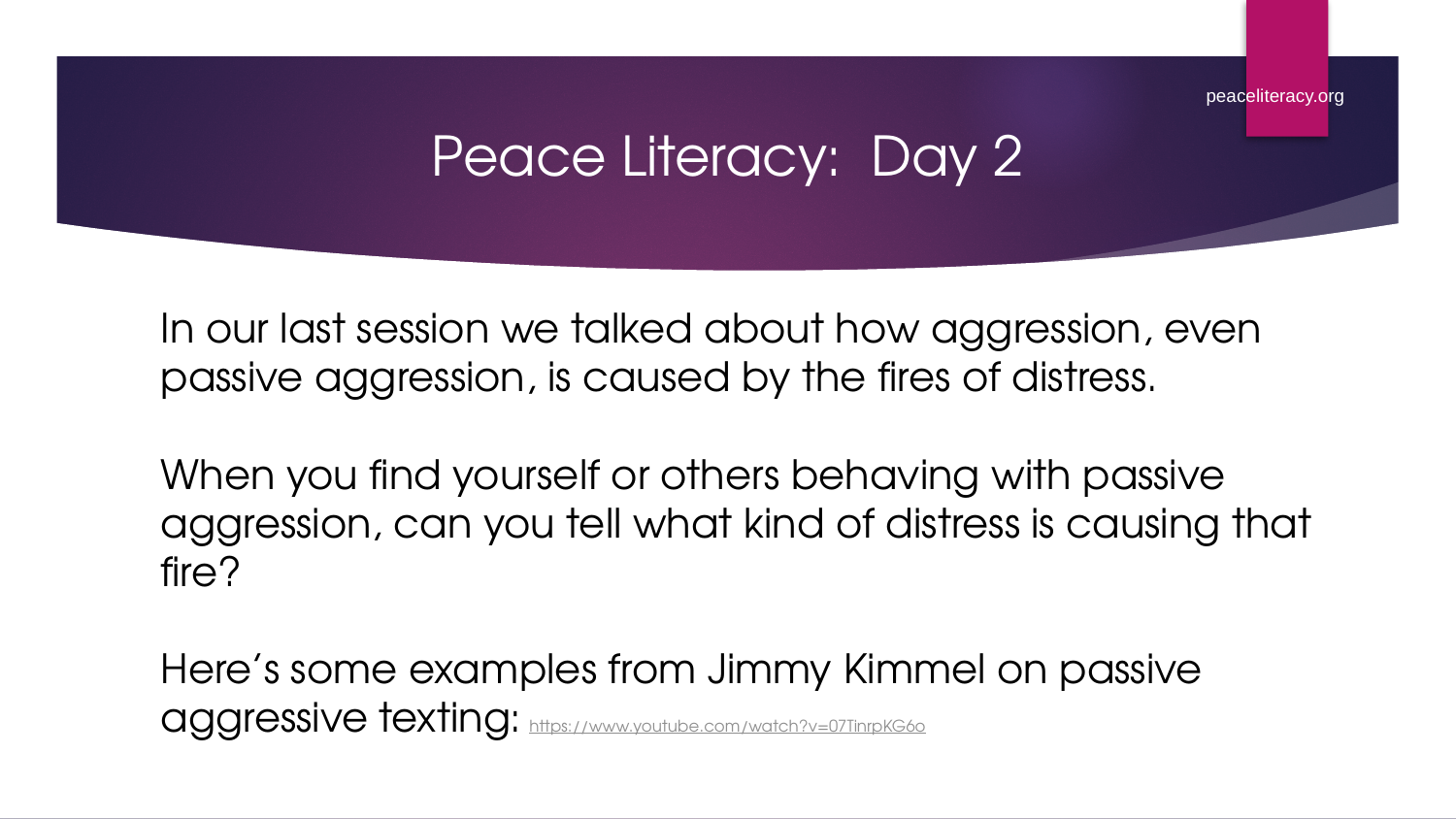

peaceliteracy.org
Peace Literacy:  Day 2
In our last session we talked about how aggression, even passive aggression, is caused by the fires of distress.

When you find yourself or others behaving with passive aggression, can you tell what kind of distress is causing that fire?

Here’s some examples from Jimmy Kimmel on passive aggressive texting: https://www.youtube.com/watch?v=07TinrpKG6o